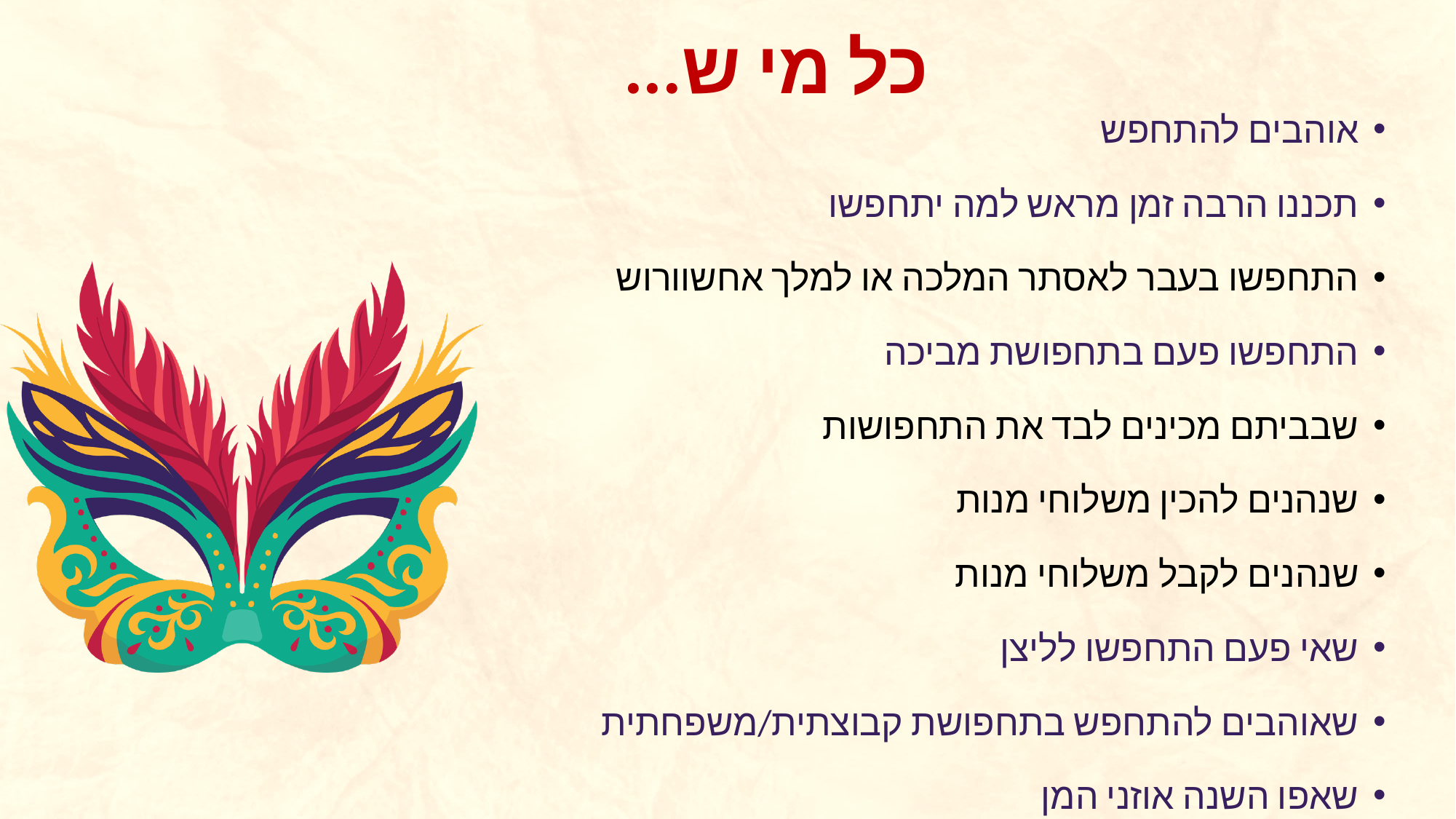

כל מי ש...
אוהבים להתחפש
תכננו הרבה זמן מראש למה יתחפשו
התחפשו בעבר לאסתר המלכה או למלך אחשוורוש
התחפשו פעם בתחפושת מביכה
שבביתם מכינים לבד את התחפושות
שנהנים להכין משלוחי מנות
שנהנים לקבל משלוחי מנות
שאי פעם התחפשו לליצן
שאוהבים להתחפש בתחפושת קבוצתית/משפחתית
שאפו השנה אוזני המן